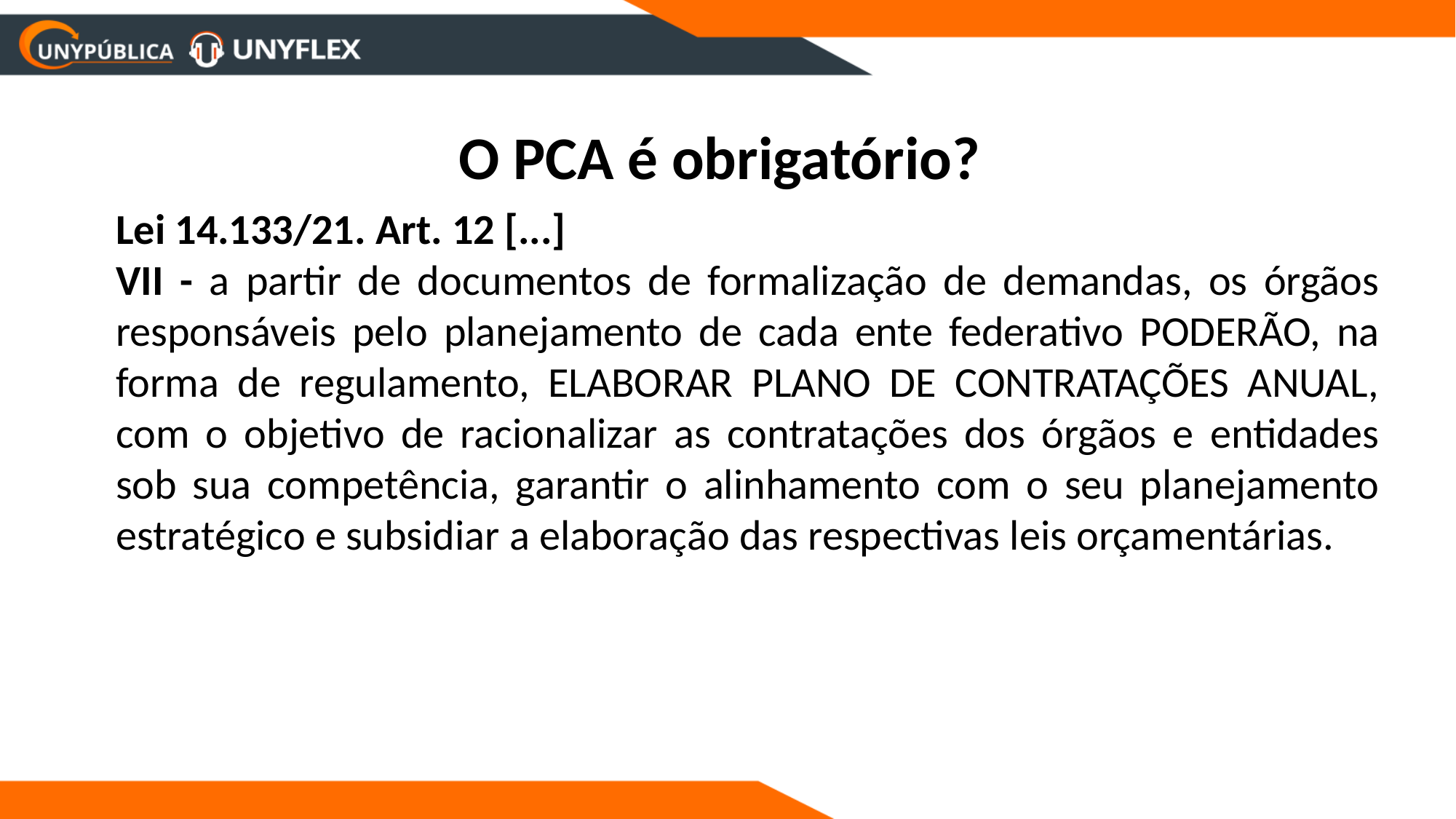

O PCA é obrigatório?
Lei 14.133/21. Art. 12 [...]
VII - a partir de documentos de formalização de demandas, os órgãos responsáveis pelo planejamento de cada ente federativo PODERÃO, na forma de regulamento, ELABORAR PLANO DE CONTRATAÇÕES ANUAL, com o objetivo de racionalizar as contratações dos órgãos e entidades sob sua competência, garantir o alinhamento com o seu planejamento estratégico e subsidiar a elaboração das respectivas leis orçamentárias.